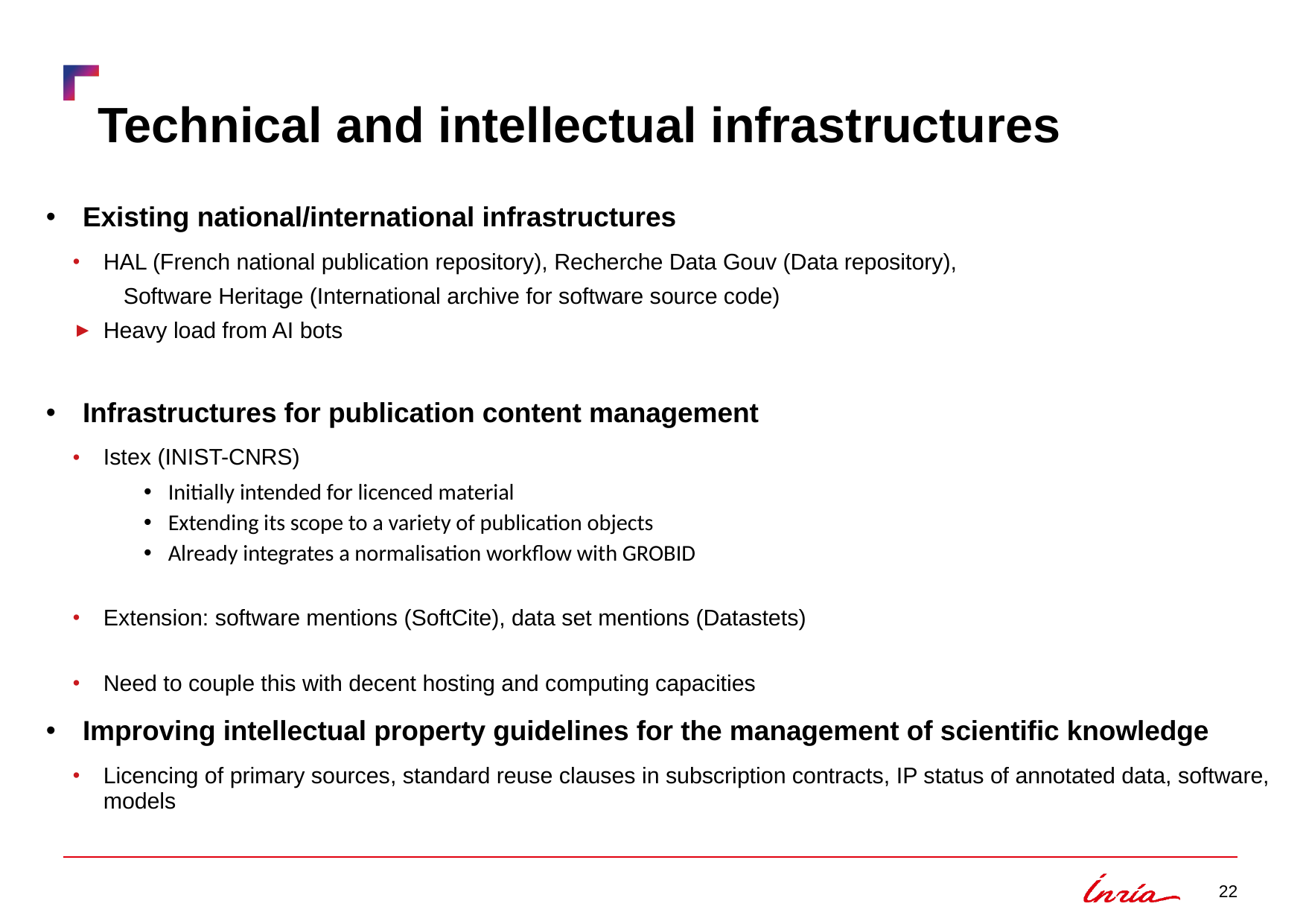

Technical and intellectual infrastructures
Existing national/international infrastructures
HAL (French national publication repository), Recherche Data Gouv (Data repository),
        Software Heritage (International archive for software source code)
Heavy load from AI bots

Infrastructures for publication content management
Istex (INIST-CNRS)
Initially intended for licenced material
Extending its scope to a variety of publication objects
Already integrates a normalisation workflow with GROBID

Extension: software mentions (SoftCite), data set mentions (Datastets)

Need to couple this with decent hosting and computing capacities
Improving intellectual property guidelines for the management of scientific knowledge
Licencing of primary sources, standard reuse clauses in subscription contracts, IP status of annotated data, software, models
22